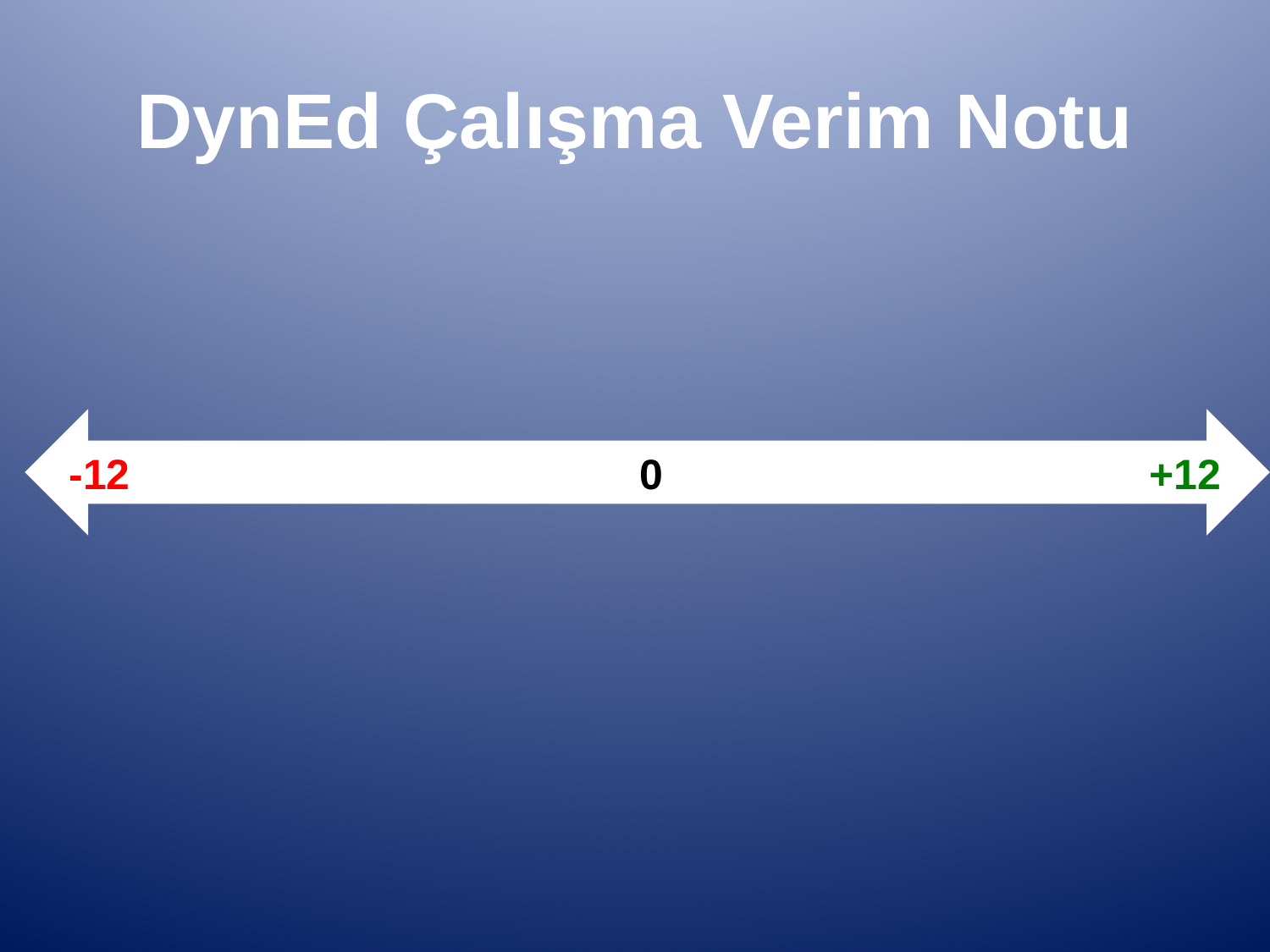

# DynEd Çalışma Verim Notu
-12                                           0                                         +12